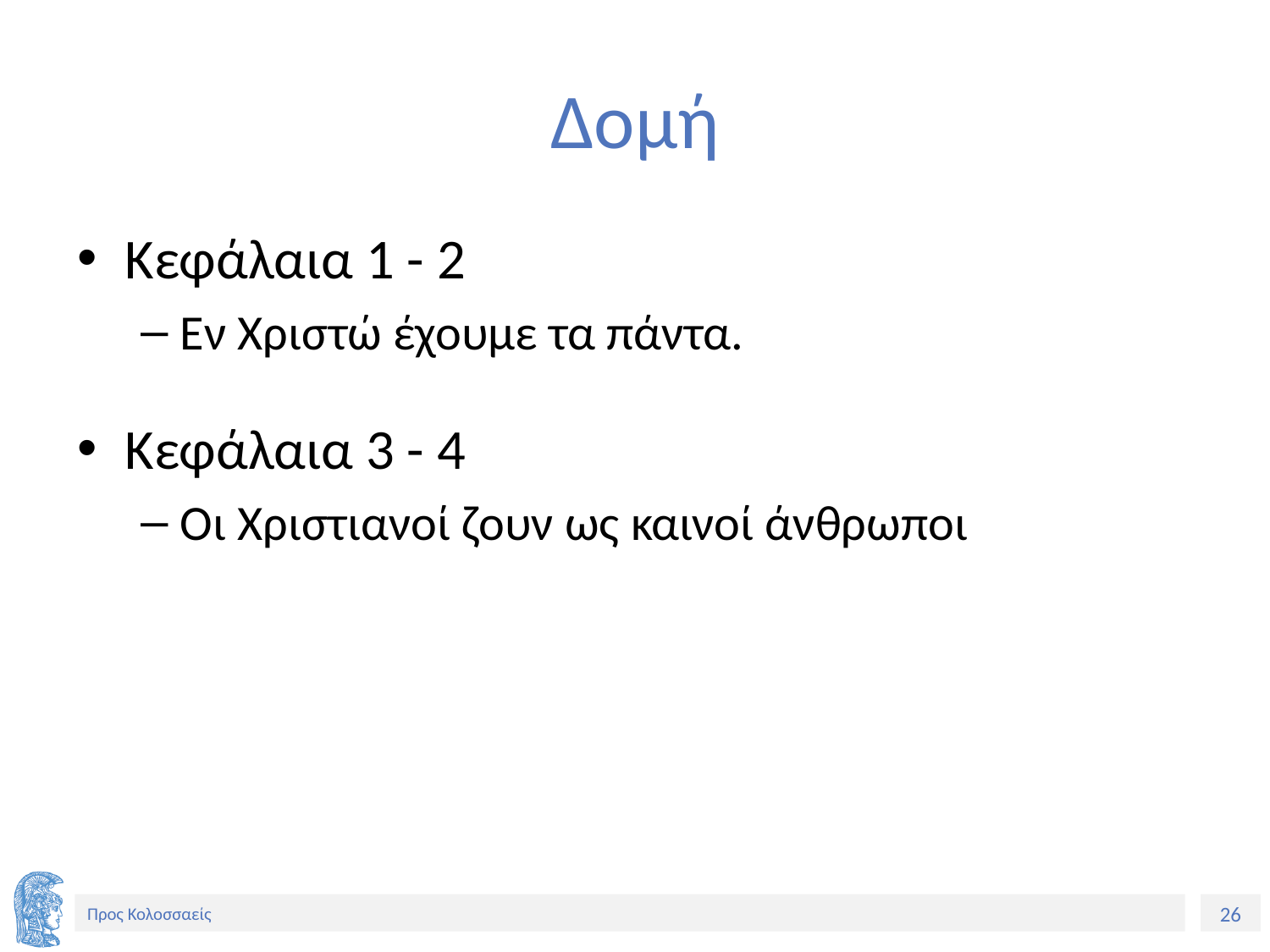

# Δομή
Kεφάλαια 1 - 2
Εν Χριστώ έχουμε τα πάντα.
Kεφάλαια 3 - 4
Οι Χριστιανοί ζουν ως καινοί άνθρωποι